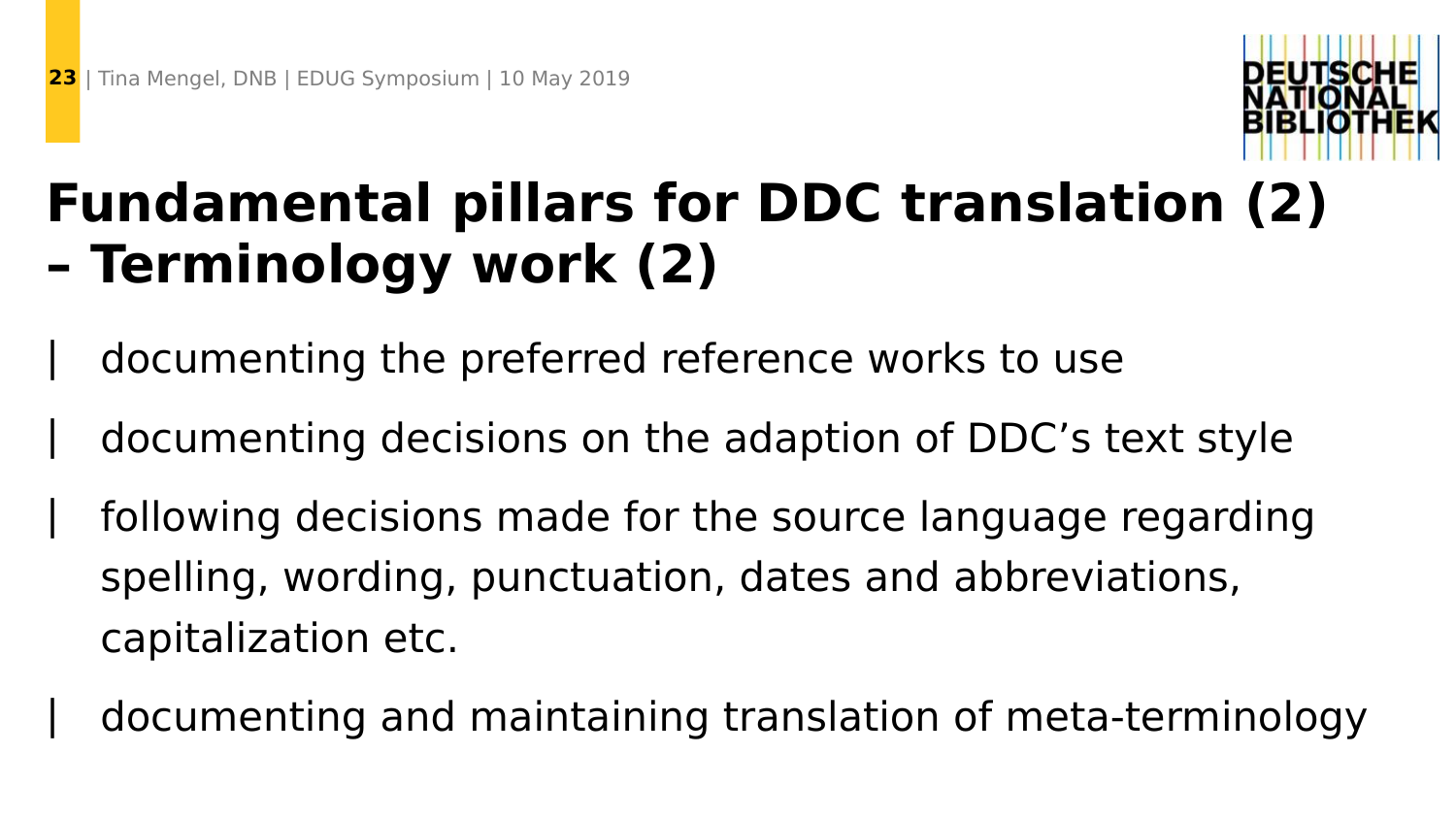

23
| Tina Mengel, DNB | EDUG Symposium | 10 May 2019
# Fundamental pillars for DDC translation (2) – Terminology work (2)
documenting the preferred reference works to use
documenting decisions on the adaption of DDC’s text style
following decisions made for the source language regarding spelling, wording, punctuation, dates and abbreviations, capitalization etc.
documenting and maintaining translation of meta-terminology